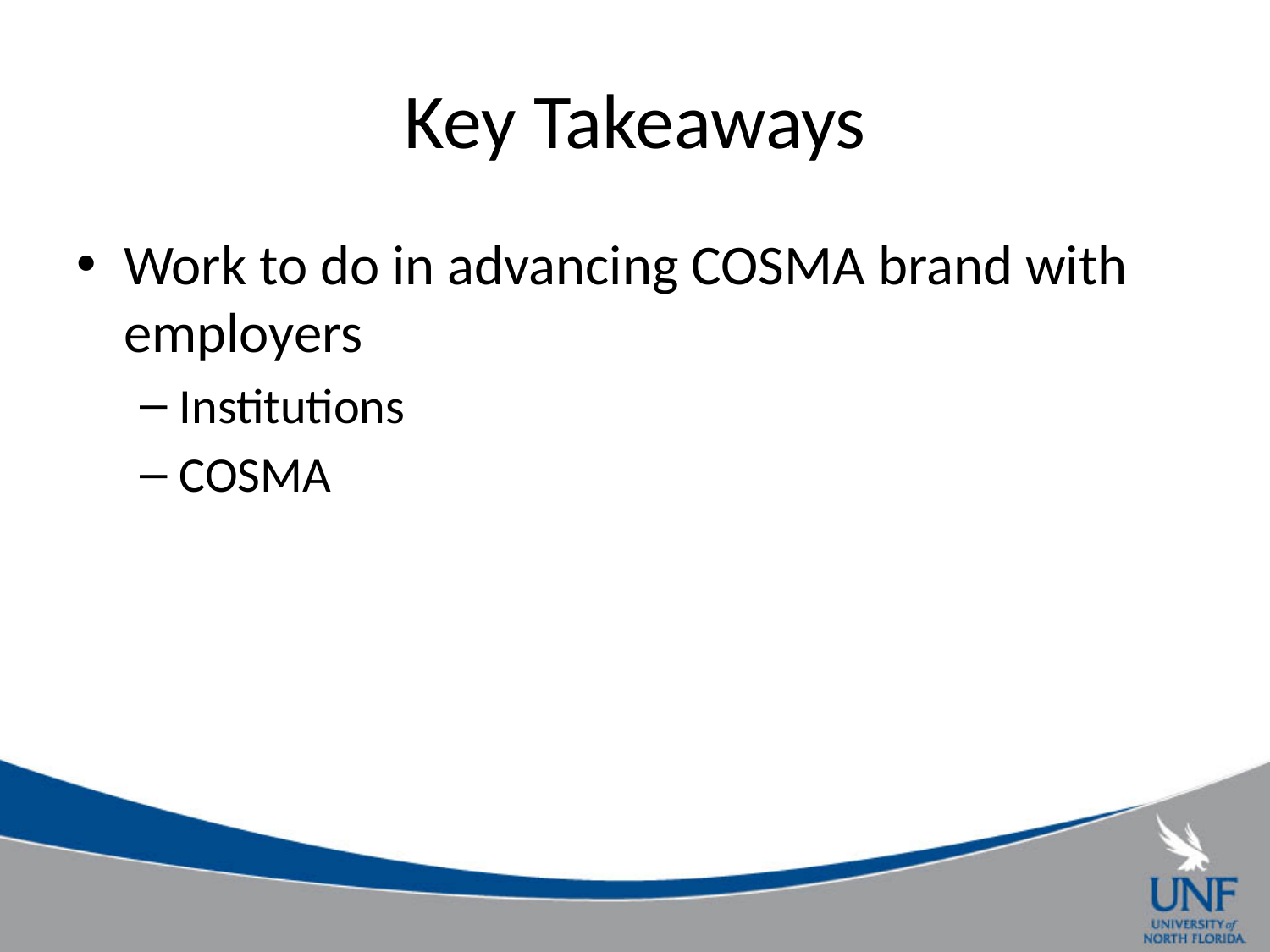

# Key Takeaways
Work to do in advancing COSMA brand with employers
Institutions
COSMA